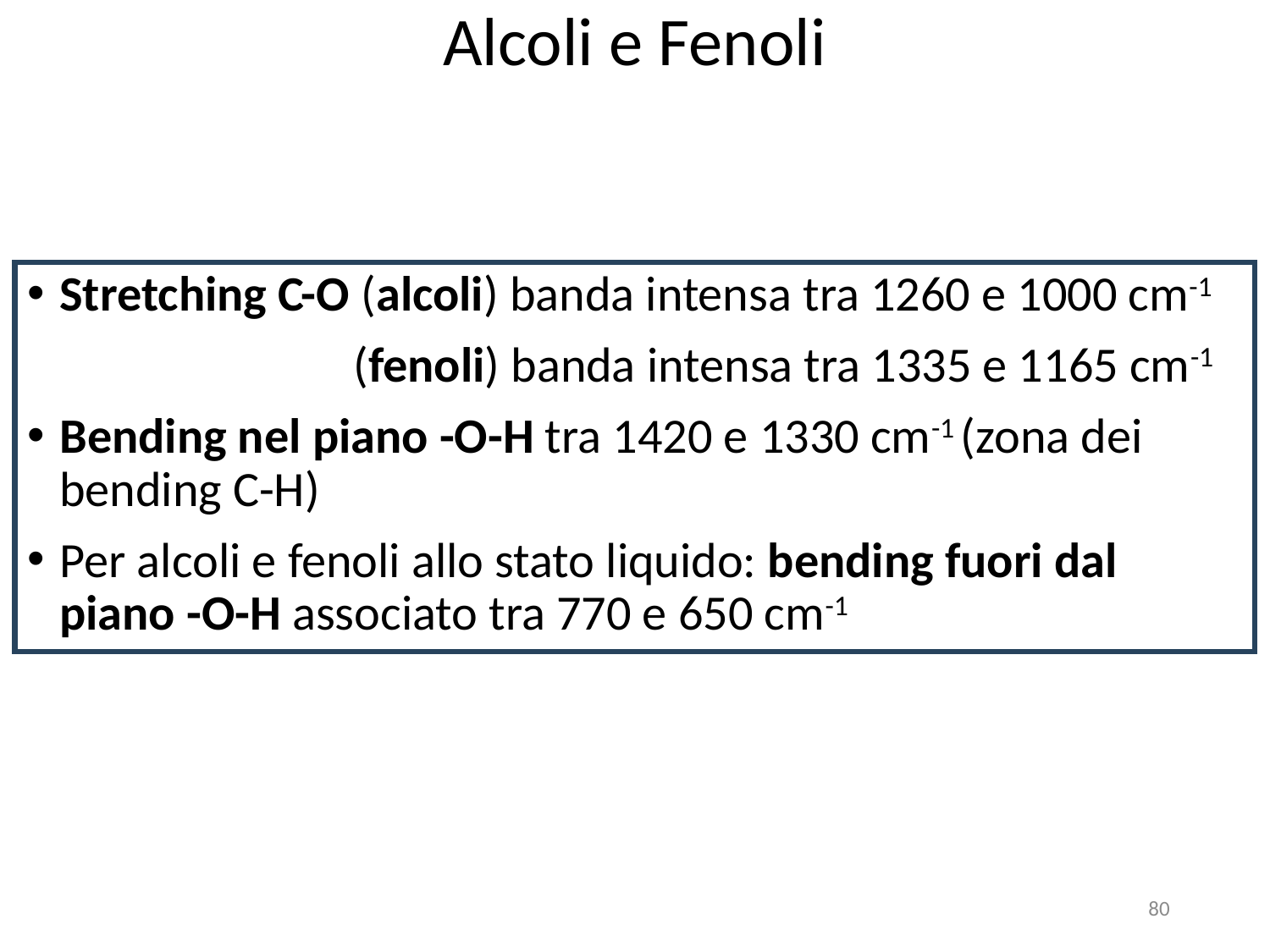

# Alcoli e Fenoli

Stretching C-O (alcoli) banda intensa tra 1260 e 1000 cm-1
                             (fenoli) banda intensa tra 1335 e 1165 cm-1
Bending nel piano -O-H tra 1420 e 1330 cm-1 (zona dei bending C-H)
Per alcoli e fenoli allo stato liquido: bending fuori dal piano -O-H associato tra 770 e 650 cm-1

80